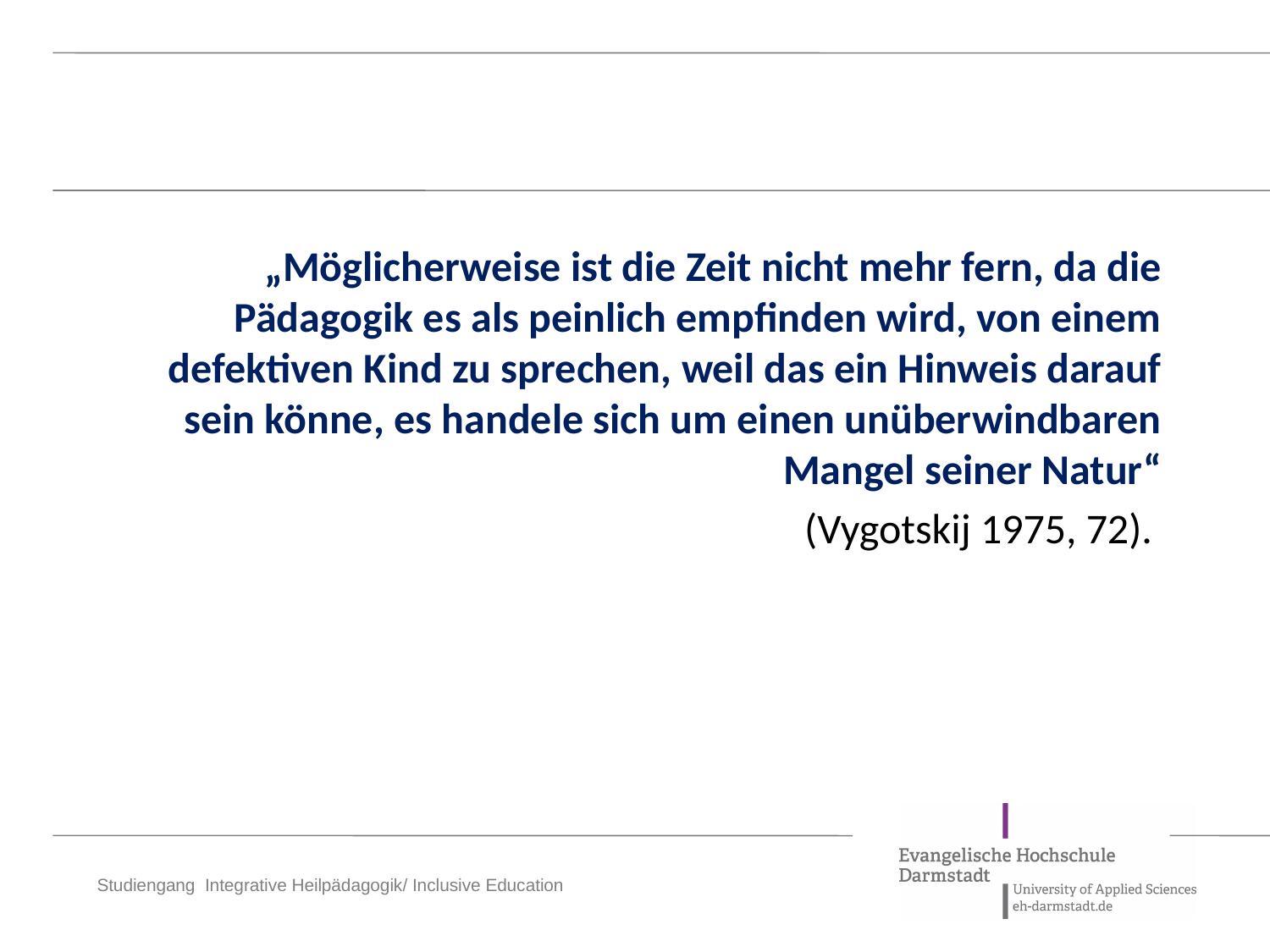

„Möglicherweise ist die Zeit nicht mehr fern, da die Pädagogik es als peinlich empfinden wird, von einem defektiven Kind zu sprechen, weil das ein Hinweis darauf sein kön­ne, es handele sich um einen unüberwindbaren Mangel seiner Natur“
(Vygotskij 1975, 72).